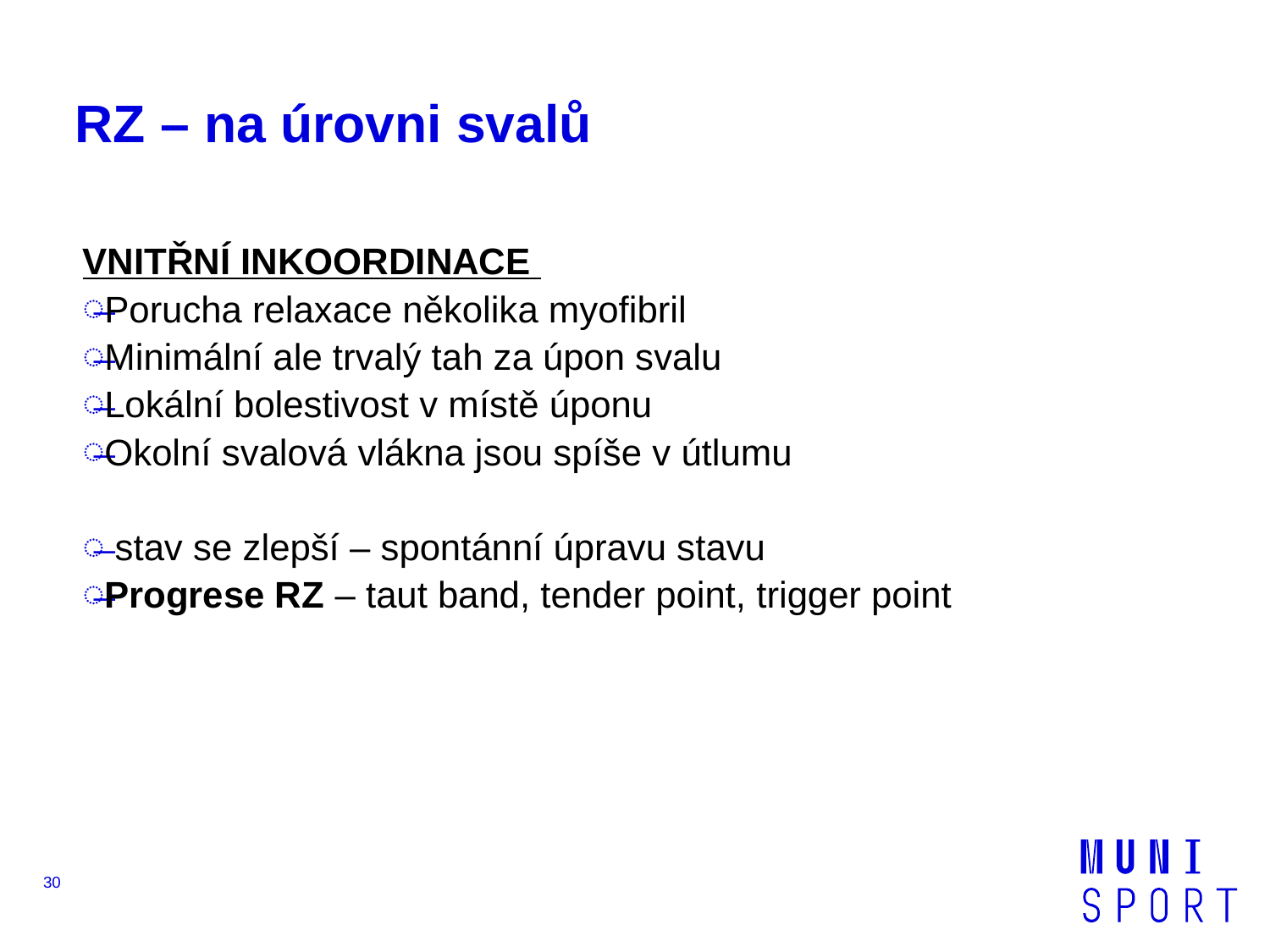

# RZ – na úrovni svalů
VNITŘNÍ INKOORDINACE
Porucha relaxace několika myofibril
Minimální ale trvalý tah za úpon svalu
Lokální bolestivost v místě úponu
Okolní svalová vlákna jsou spíše v útlumu

 stav se zlepší – spontánní úpravu stavu
Progrese RZ – taut band, tender point, trigger point
30